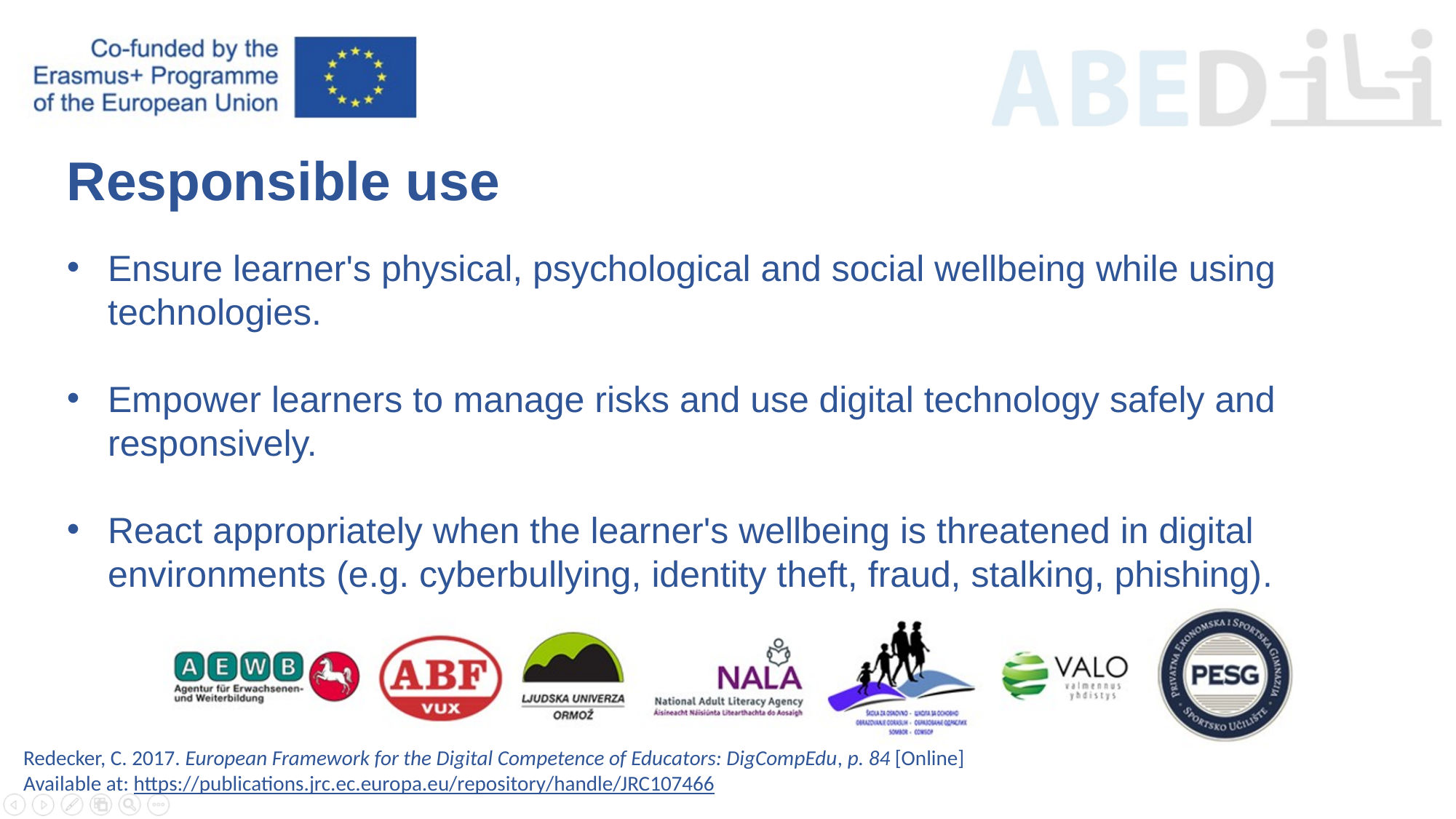

Responsible use
Ensure learner's physical, psychological and social wellbeing while using technologies.

Empower learners to manage risks and use digital technology safely and responsively.

React appropriately when the learner's wellbeing is threatened in digital environments (e.g. cyberbullying, identity theft, fraud, stalking, phishing).

Redecker, C. 2017. European Framework for the Digital Competence of Educators: DigCompEdu, p. 84 [Online]
Available at: https://publications.jrc.ec.europa.eu/repository/handle/JRC107466